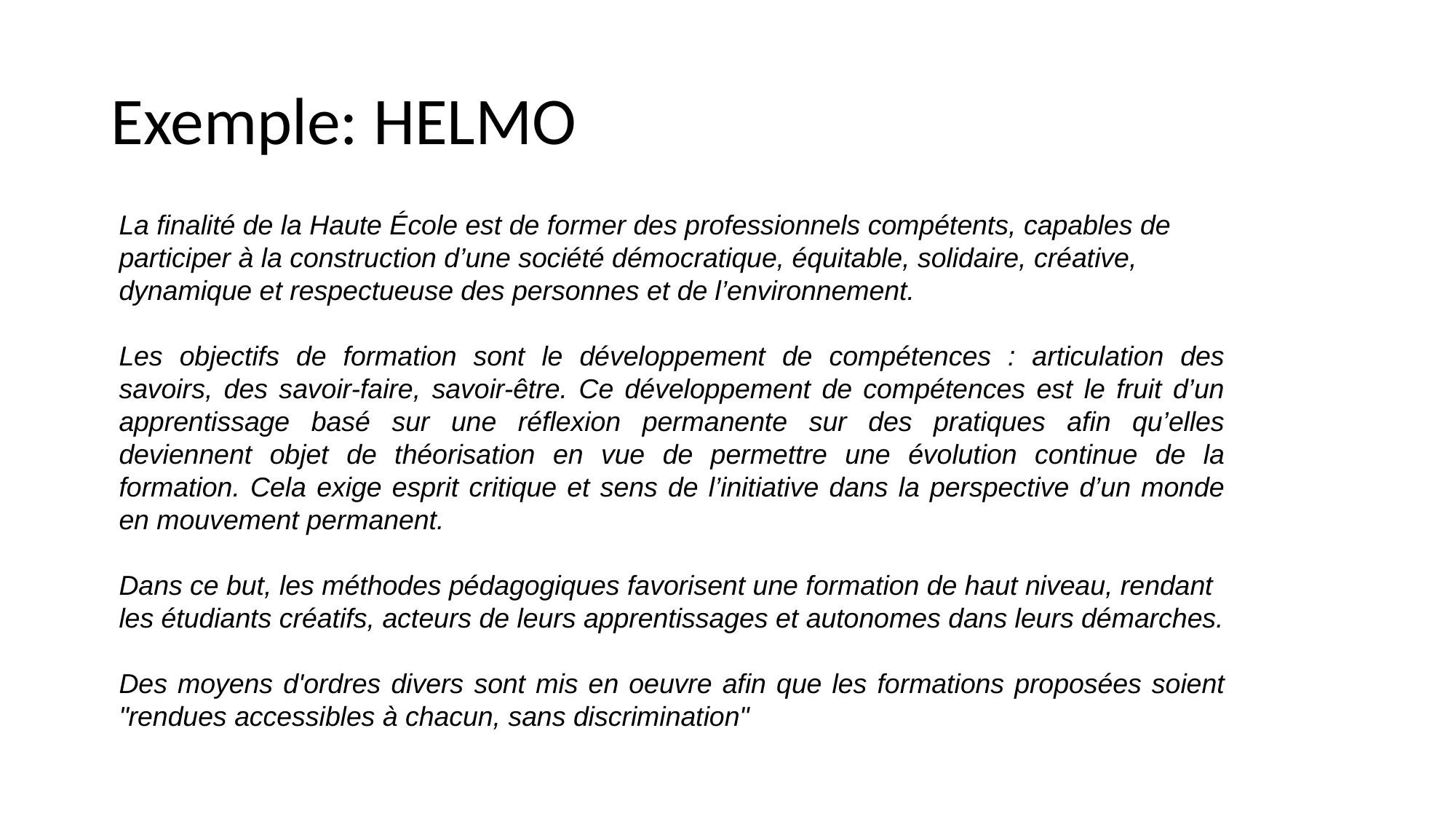

# Exemple: HELMO
La finalité de la Haute École est de former des professionnels compétents, capables de participer à la construction d’une société démocratique, équitable, solidaire, créative, dynamique et respectueuse des personnes et de l’environnement.

Les objectifs de formation sont le développement de compétences : articulation des savoirs, des savoir-faire, savoir-être. Ce développement de compétences est le fruit d’un apprentissage basé sur une réflexion permanente sur des pratiques afin qu’elles deviennent objet de théorisation en vue de permettre une évolution continue de la formation. Cela exige esprit critique et sens de l’initiative dans la perspective d’un monde en mouvement permanent.

Dans ce but, les méthodes pédagogiques favorisent une formation de haut niveau, rendant les étudiants créatifs, acteurs de leurs apprentissages et autonomes dans leurs démarches.

Des moyens d'ordres divers sont mis en oeuvre afin que les formations proposées soient "rendues accessibles à chacun, sans discrimination"